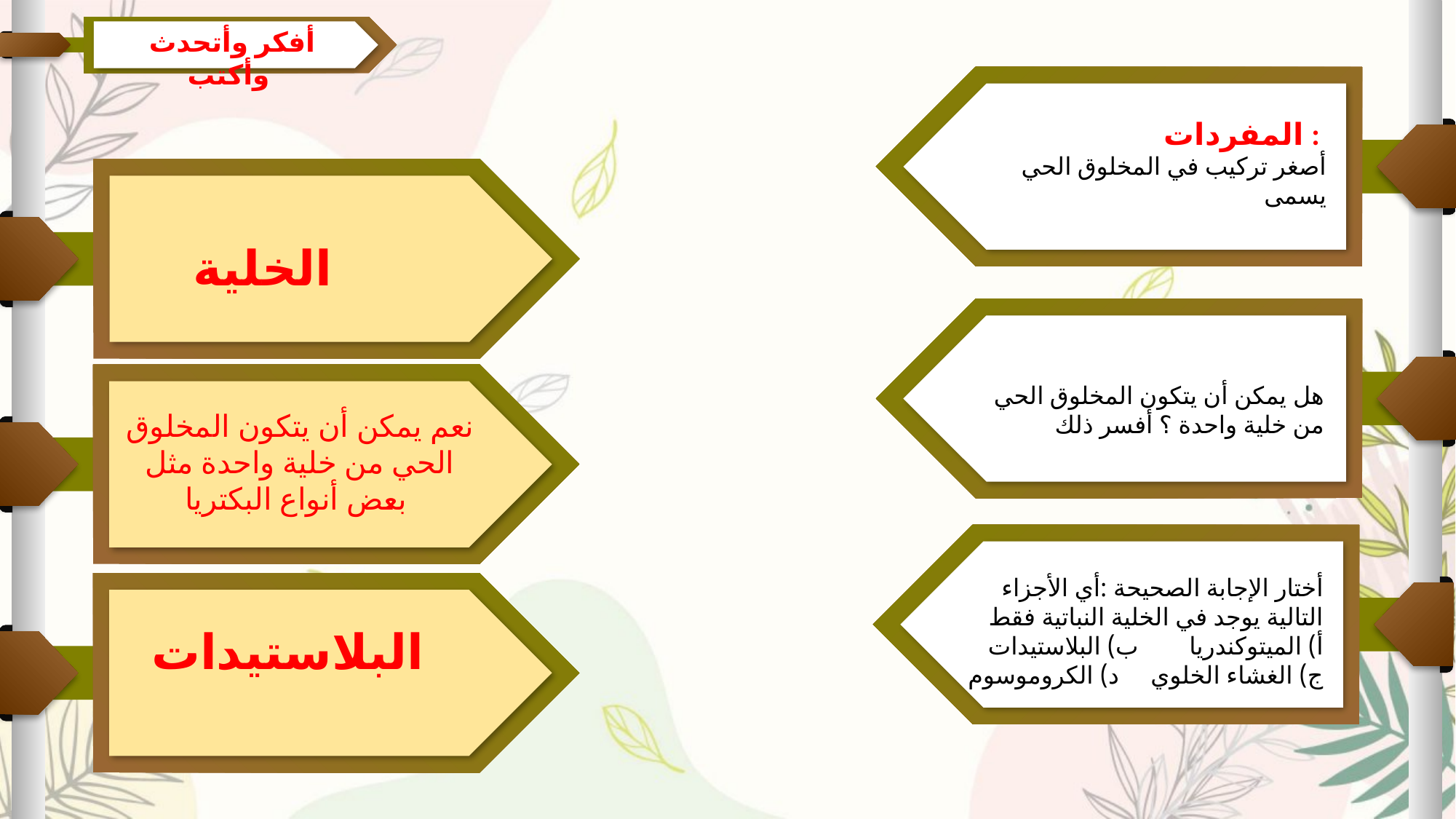

أفكر وأتحدث وأكتب

 المفردات :
أصغر تركيب في المخلوق الحي يسمى

الخلية

هل يمكن أن يتكون المخلوق الحي من خلية واحدة ؟ أفسر ذلك

نعم يمكن أن يتكون المخلوق الحي من خلية واحدة مثل بعض أنواع البكتريا

أختار الإجابة الصحيحة :أي الأجزاء التالية يوجد في الخلية النباتية فقط
أ) الميتوكندريا        ب) البلاستيدات
ج) الغشاء الخلوي     د) الكروموسوم

البلاستيدات